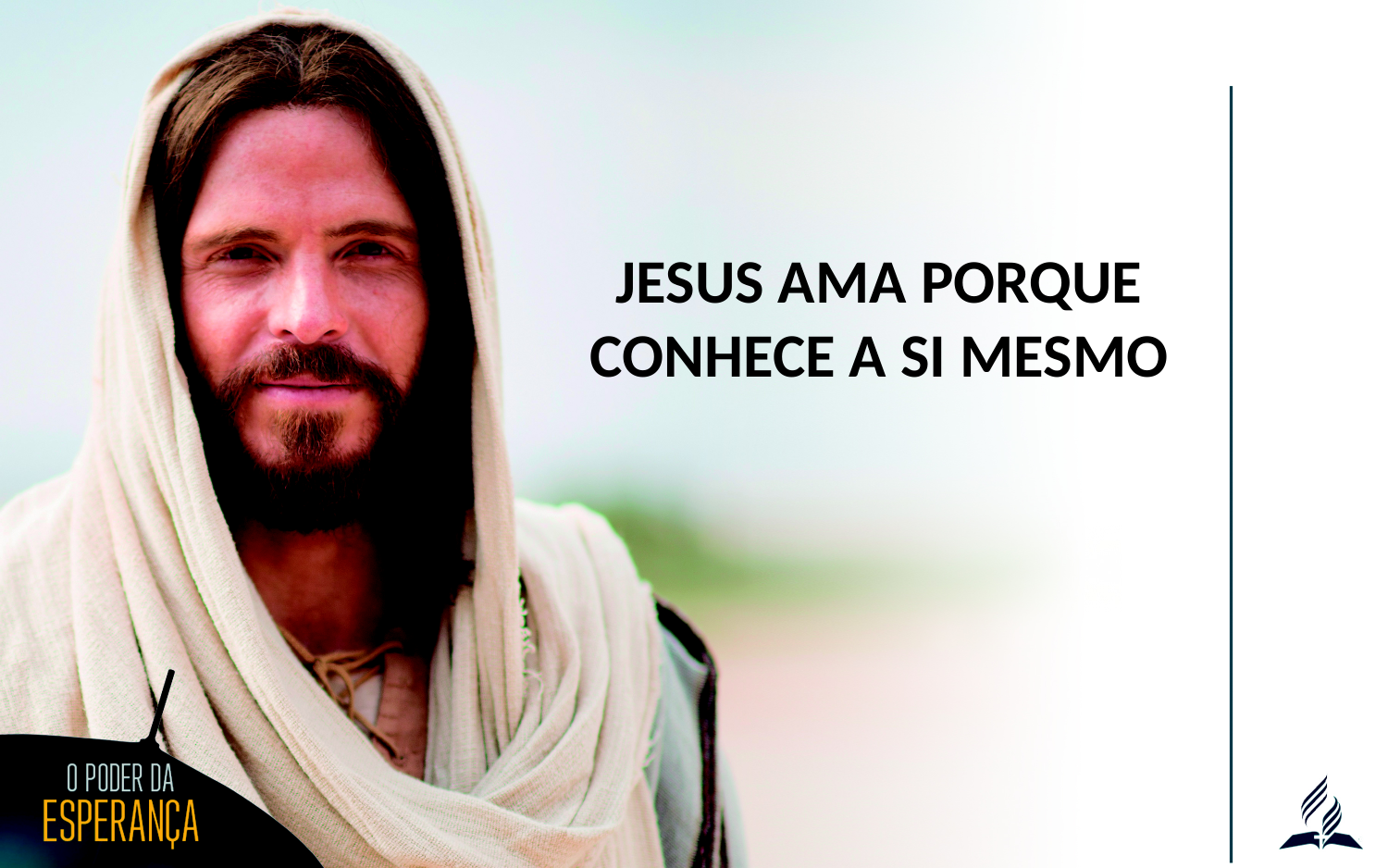

JESUS AMA PORQUE CONHECE A SI MESMO